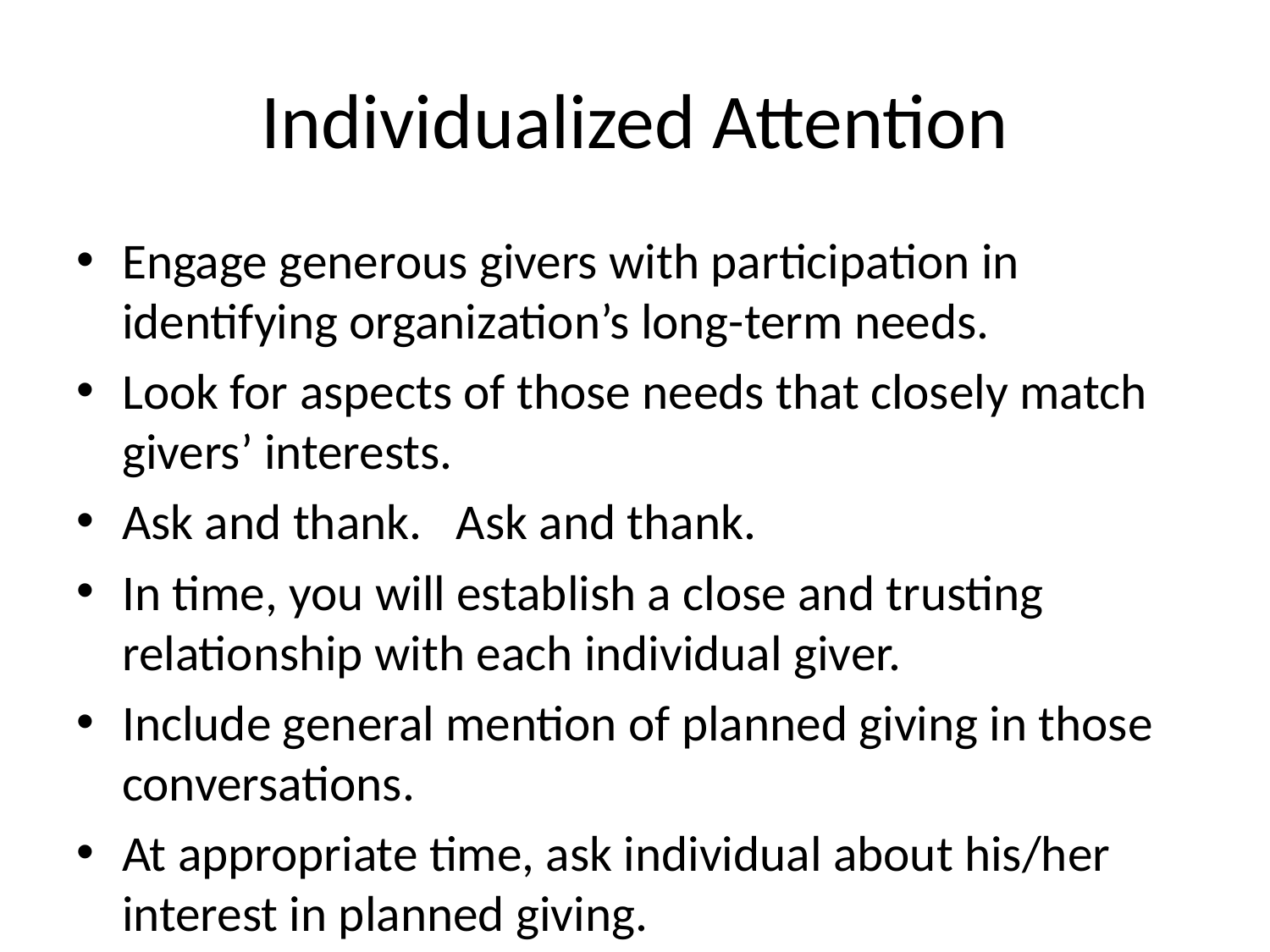

# Individualized Attention
Engage generous givers with participation in identifying organization’s long-term needs.
Look for aspects of those needs that closely match givers’ interests.
Ask and thank.   Ask and thank.
In time, you will establish a close and trusting relationship with each individual giver.
Include general mention of planned giving in those conversations.
At appropriate time, ask individual about his/her interest in planned giving.